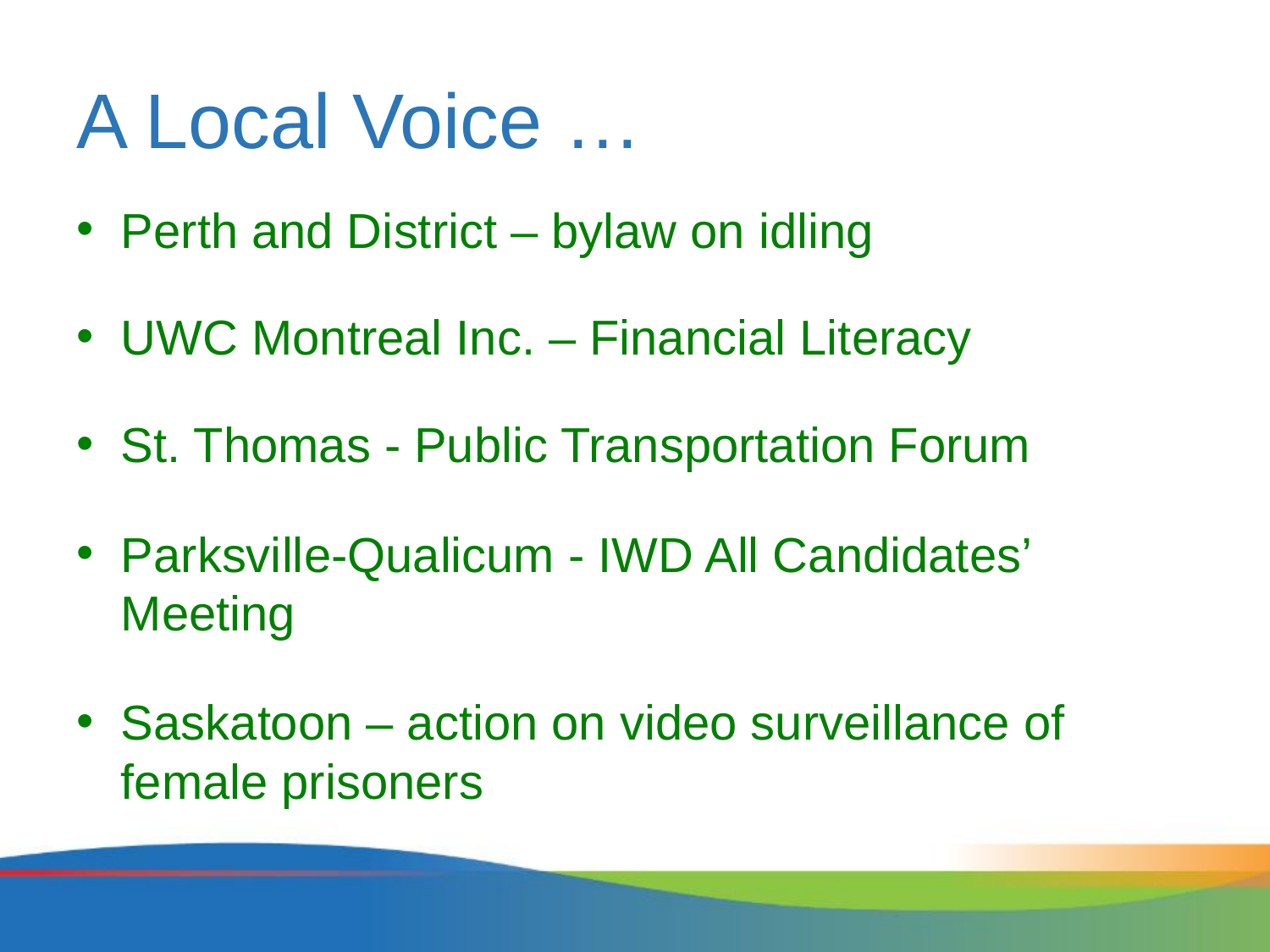

# A Local Voice …
Perth and District – bylaw on idling

UWC Montreal Inc. – Financial Literacy

St. Thomas - Public Transportation Forum

Parksville-Qualicum - IWD All Candidates’ Meeting

Saskatoon – action on video surveillance of female prisoners